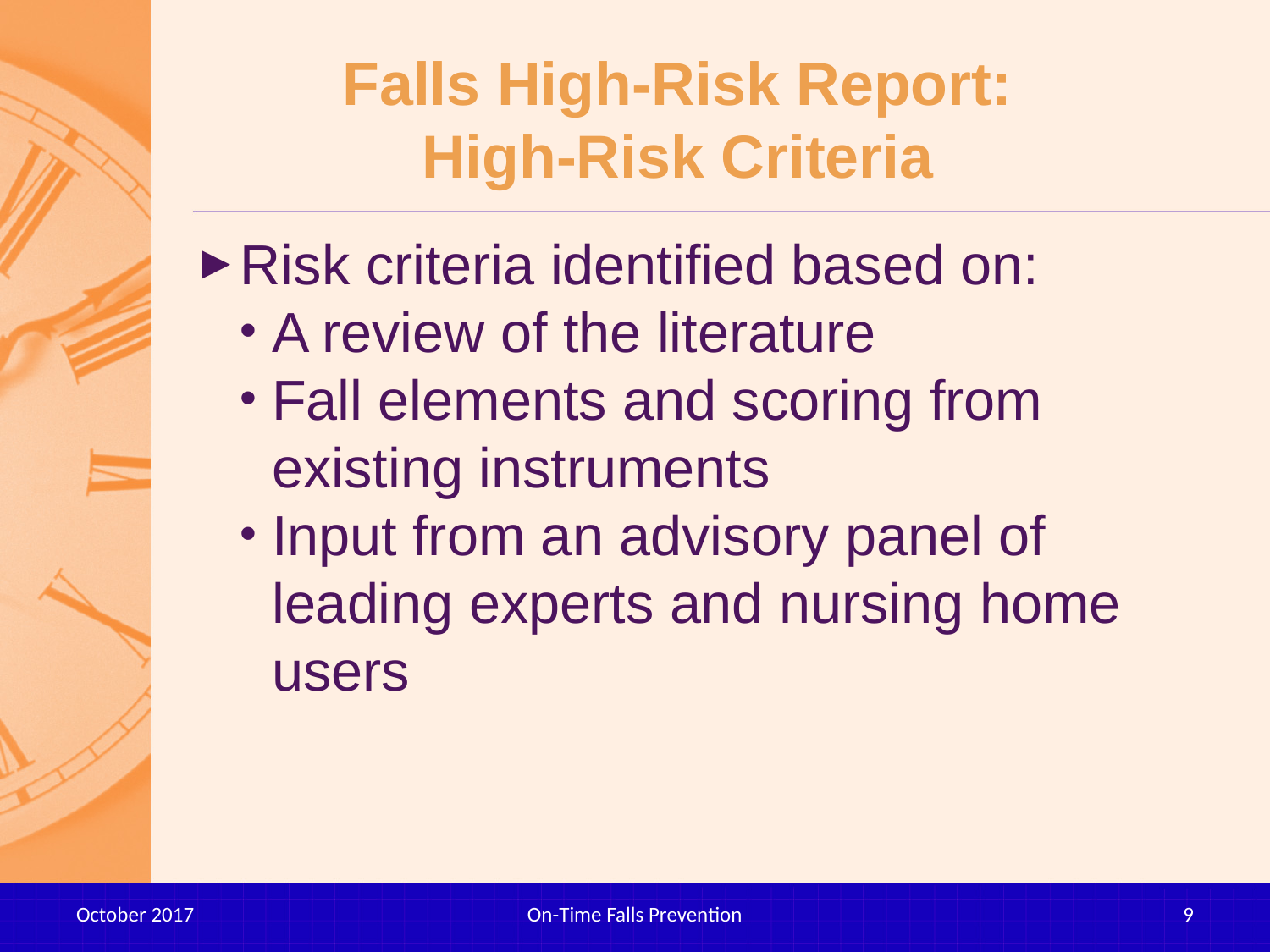

# Falls High-Risk Report: High-Risk Criteria
Risk criteria identified based on:
A review of the literature
Fall elements and scoring from existing instruments
Input from an advisory panel of leading experts and nursing home users

October 2017
On-Time Falls Prevention
9